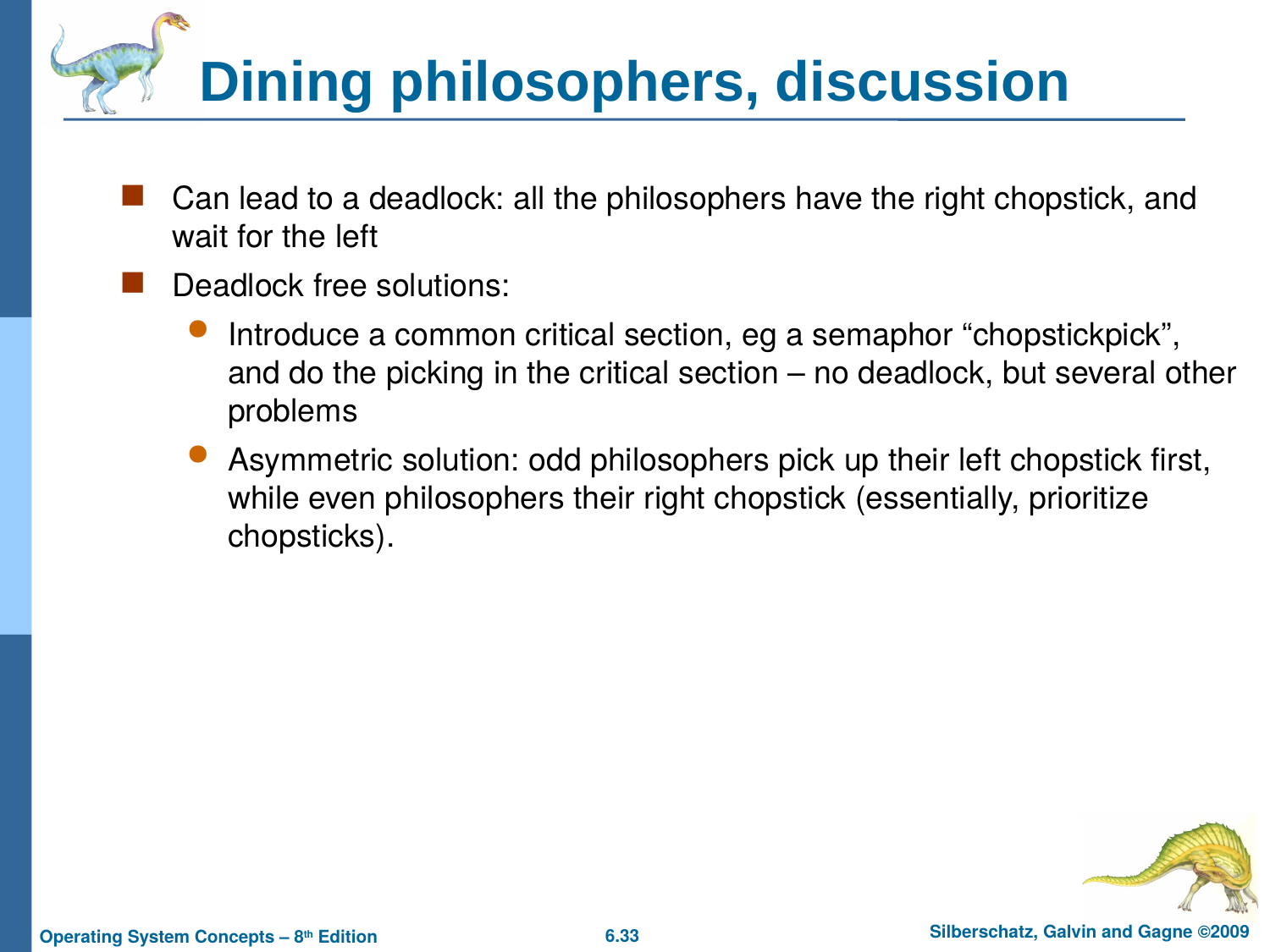

# Dining philosophers, discussion
Can lead to a deadlock: all the philosophers have the right chopstick, and wait for the left
Deadlock free solutions:
Introduce a common critical section, eg a semaphor “chopstickpick”, and do the picking in the critical section – no deadlock, but several other problems
Asymmetric solution: odd philosophers pick up their left chopstick first, while even philosophers their right chopstick (essentially, prioritize chopsticks).